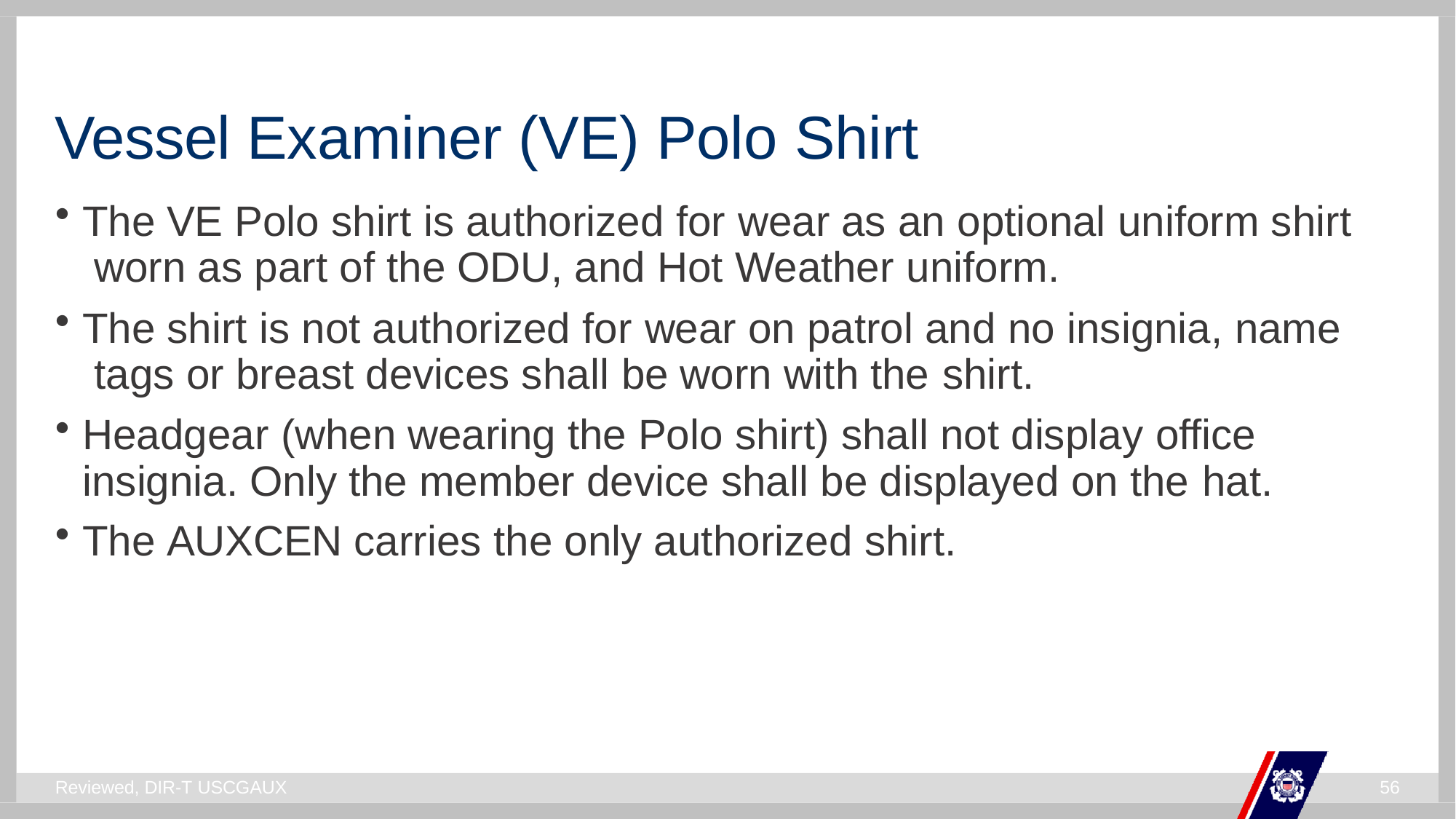

# Vessel Examiner (VE) Polo Shirt
The VE Polo shirt is authorized for wear as an optional uniform shirt  worn as part of the ODU, and Hot Weather uniform.
The shirt is not authorized for wear on patrol and no insignia, name  tags or breast devices shall be worn with the shirt.
Headgear (when wearing the Polo shirt) shall not display office  insignia. Only the member device shall be displayed on the hat.
The AUXCEN carries the only authorized shirt.
Reviewed, DIR-T USCGAUX
56